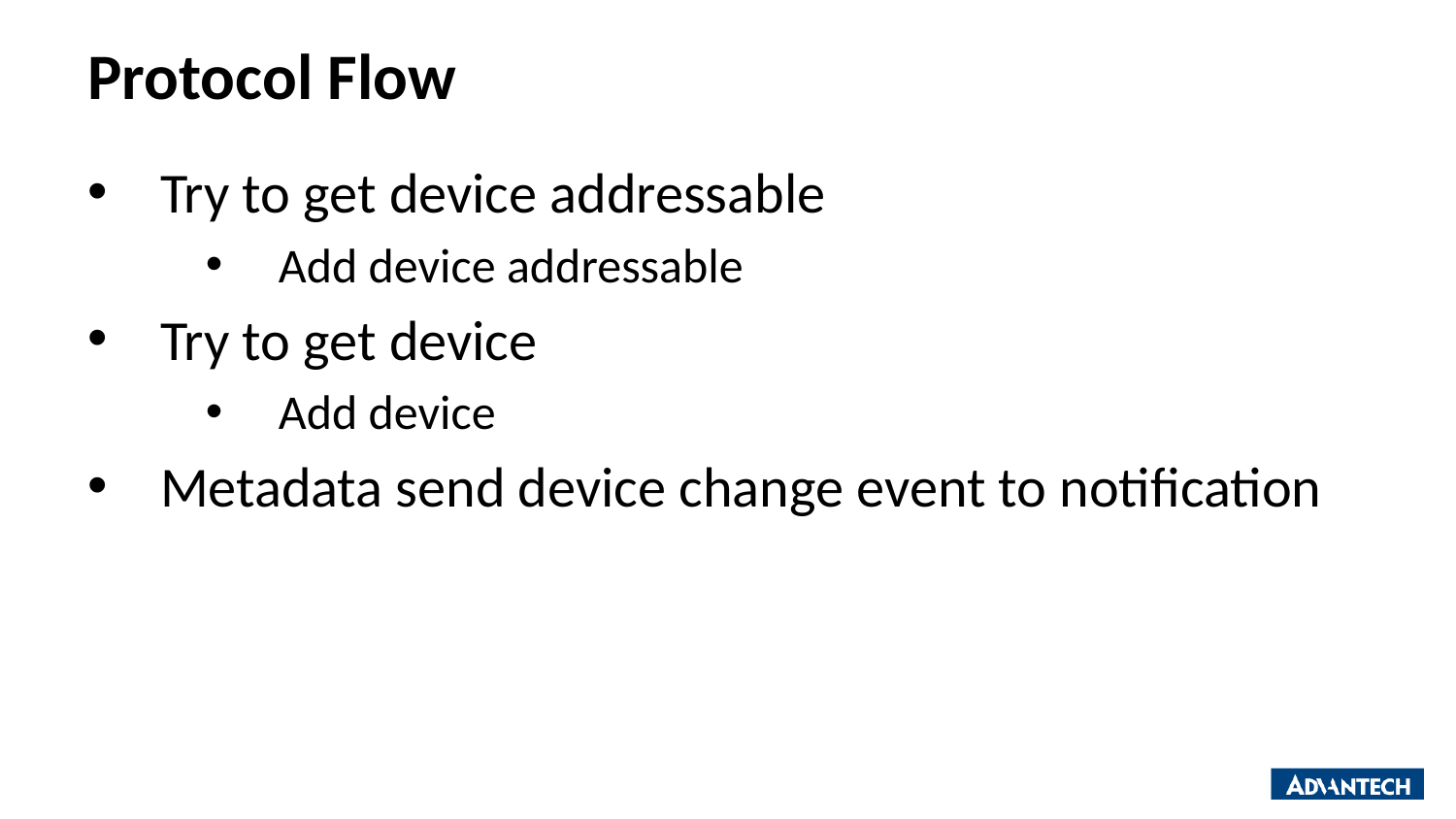

# Protocol Flow
Try to get device addressable
Add device addressable
Try to get device
Add device
Metadata send device change event to notification